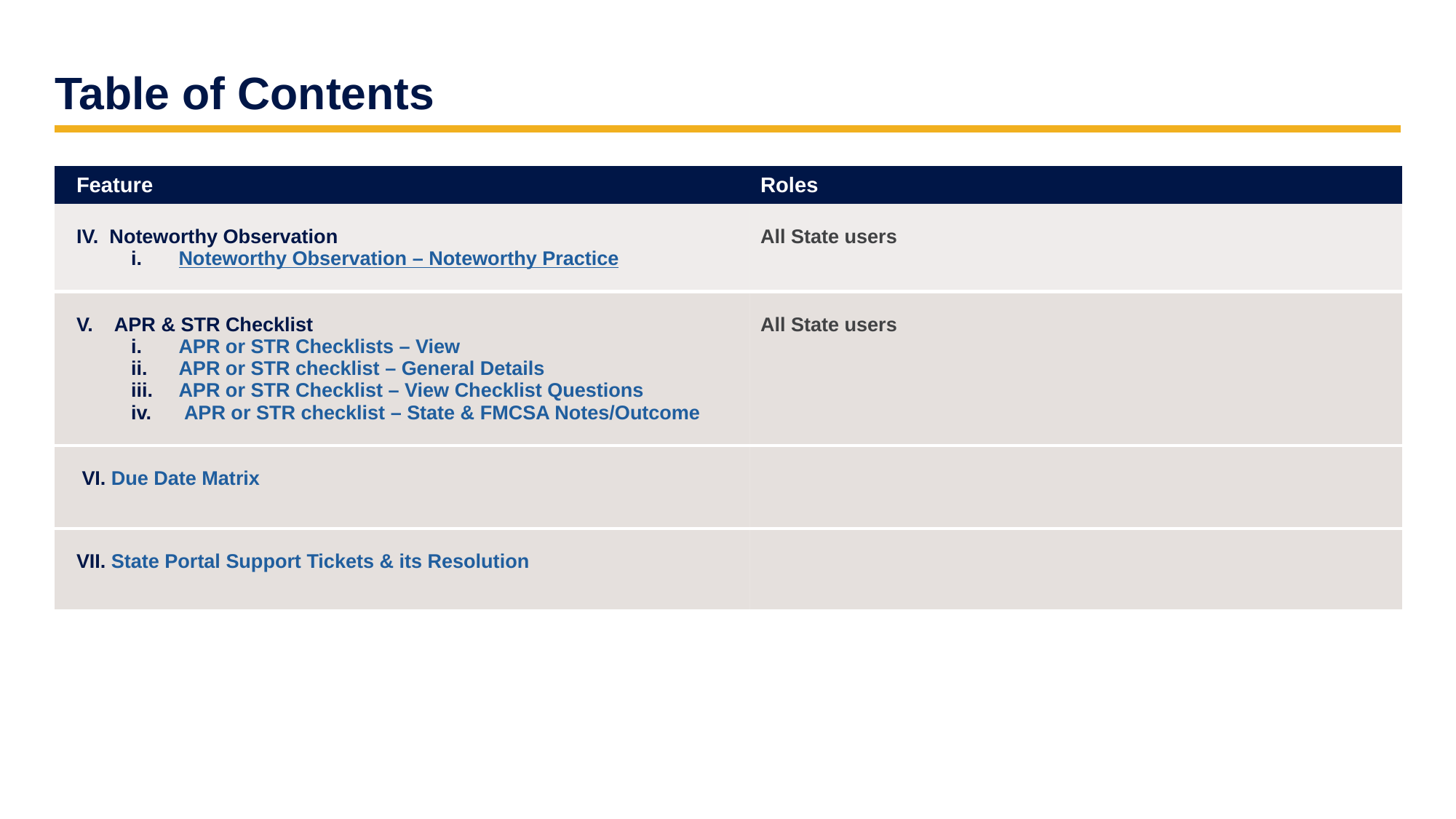

# Table of Contents
| Feature | Roles |
| --- | --- |
| IV.  Noteworthy Observation  Noteworthy Observation – Noteworthy Practice | All State users |
| V.    APR & STR Checklist APR or STR Checklists – View APR or STR checklist – General Details APR or STR Checklist – View Checklist Questions  APR or STR checklist – State & FMCSA Notes/Outcome | All State users |
| VI. Due Date Matrix |  |
| VII. State Portal Support Tickets & its Resolution |  |